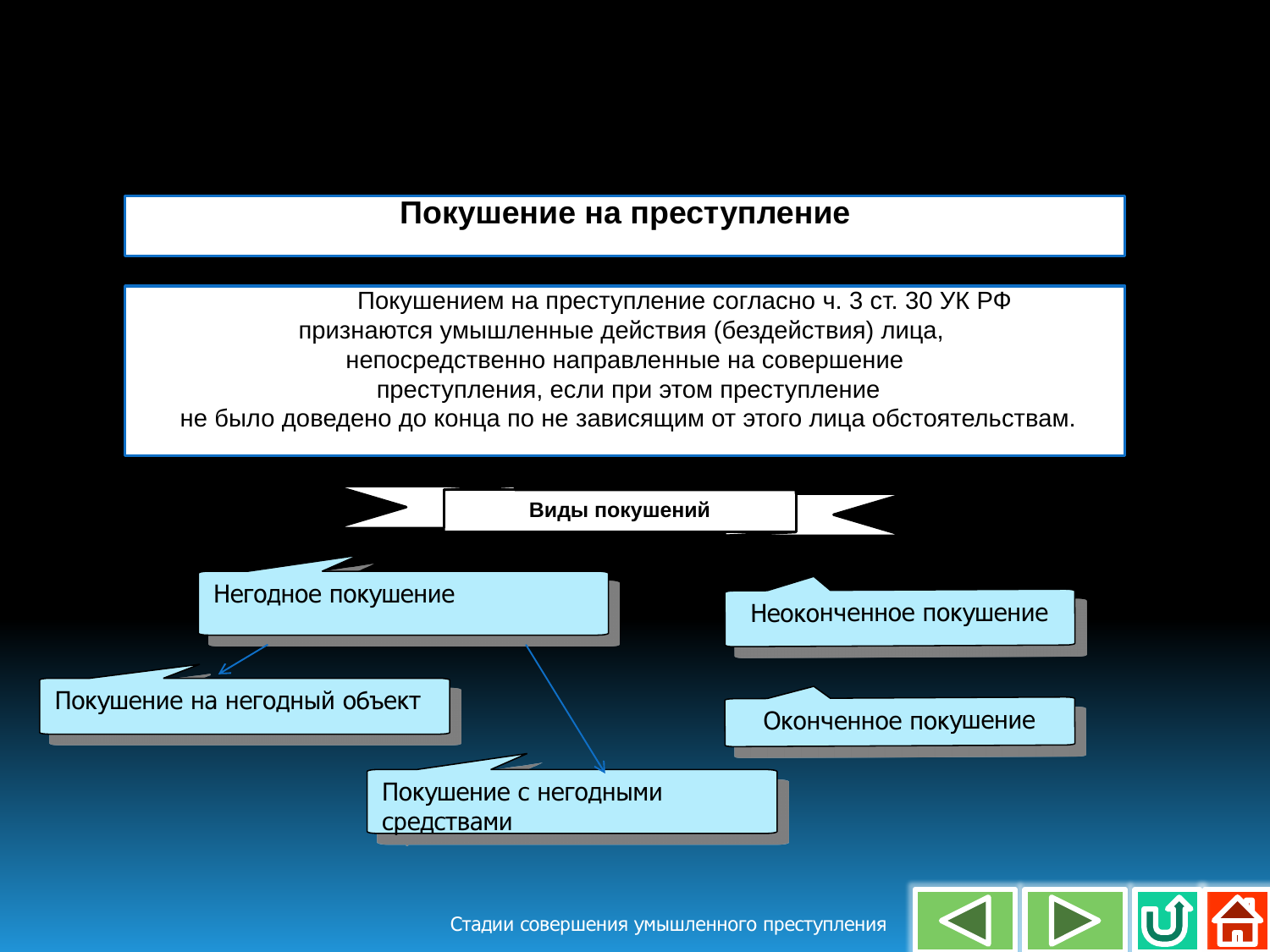

Покушение на преступление

	Покушением на преступление согласно ч. 3 ст. 30 УК РФ
признаются умышленные действия (бездействия) лица,
непосредственно направленные на совершение
 преступления, если при этом преступление
 не было доведено до конца по не зависящим от этого лица обстоятельствам.

Виды покушений
Негодное покушение
Неоконченное покушение
Покушение на негодный объект
Оконченное покушение
Покушение с негодными средствами

Стадии совершения умышленного преступления